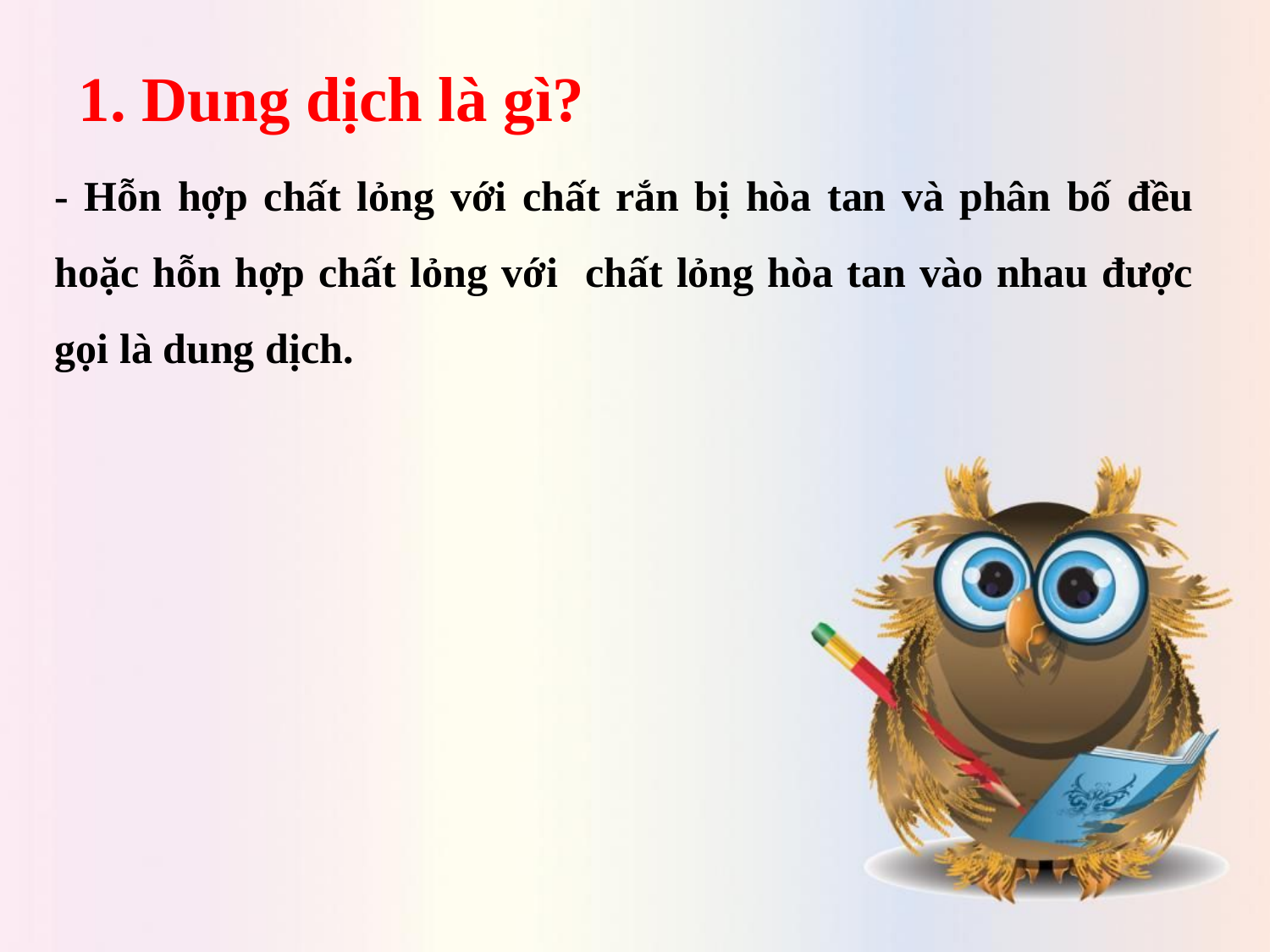

1. Dung dịch là gì?
- Hỗn hợp chất lỏng với chất rắn bị hòa tan và phân bố đều hoặc hỗn hợp chất lỏng với  chất lỏng hòa tan vào nhau được gọi là dung dịch.